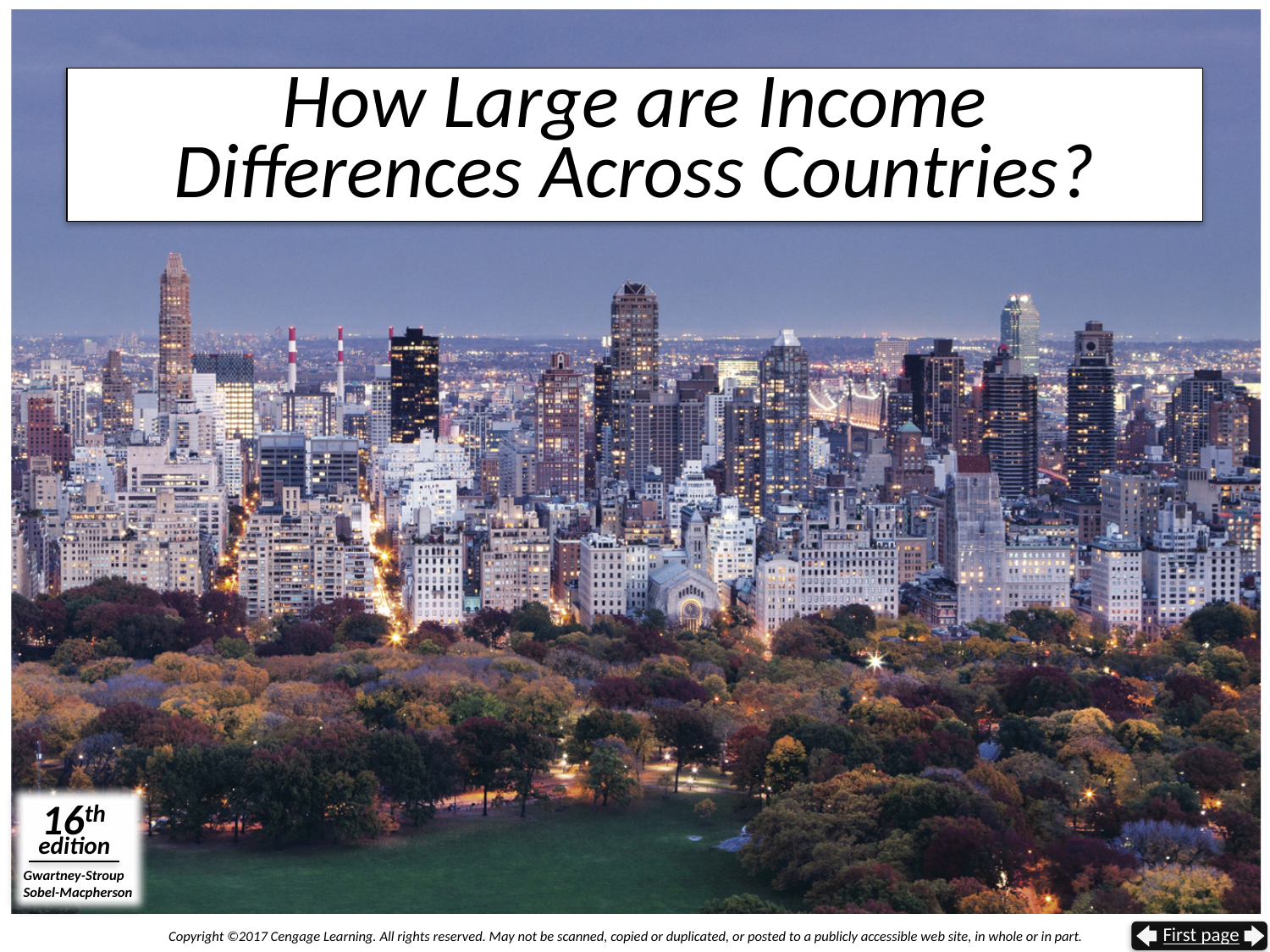

# How Large are Income Differences Across Countries?